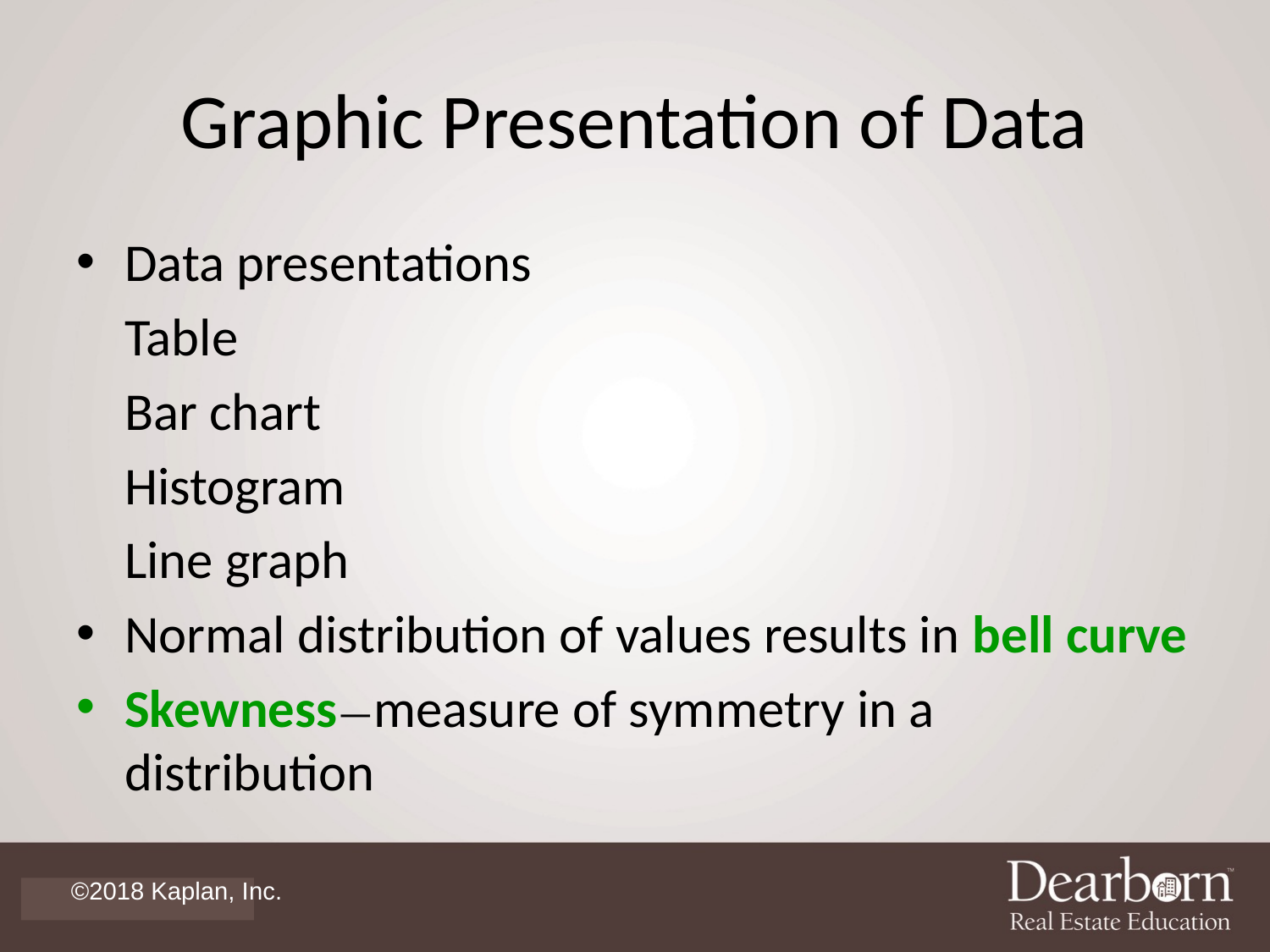

# Graphic Presentation of Data
Data presentations
		Table
		Bar chart
		Histogram
		Line graph
Normal distribution of values results in bell curve
Skewness—measure of symmetry in a distribution